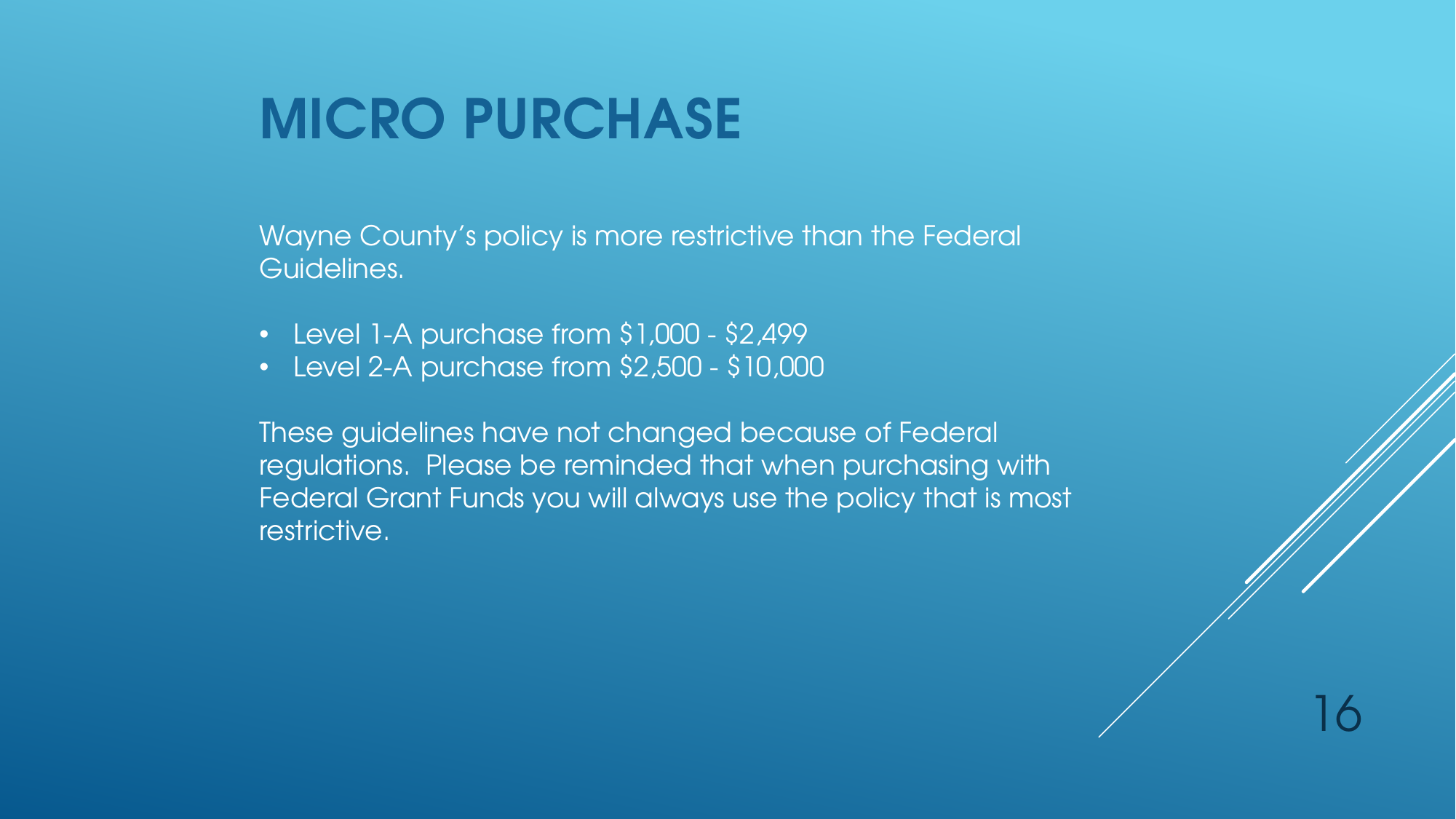

MICRO PURCHASE

Wayne County’s policy is more restrictive than the Federal Guidelines.

Level 1-A purchase from $1,000 - $2,499
Level 2-A purchase from $2,500 - $10,000

These guidelines have not changed because of Federal regulations.  Please be reminded that when purchasing with Federal Grant Funds you will always use the policy that is most restrictive.
16